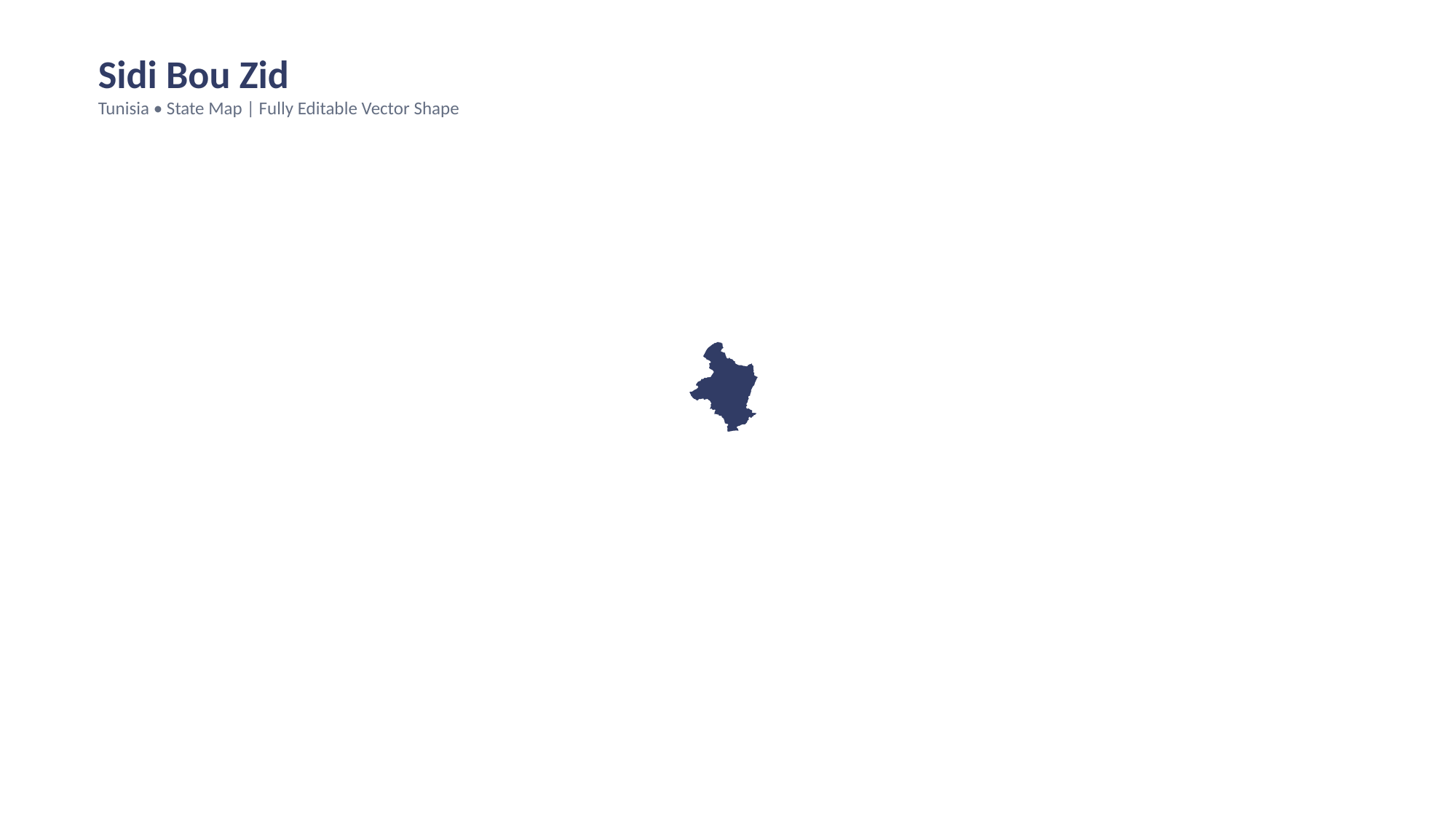

Sidi Bou Zid
Tunisia • State Map | Fully Editable Vector Shape